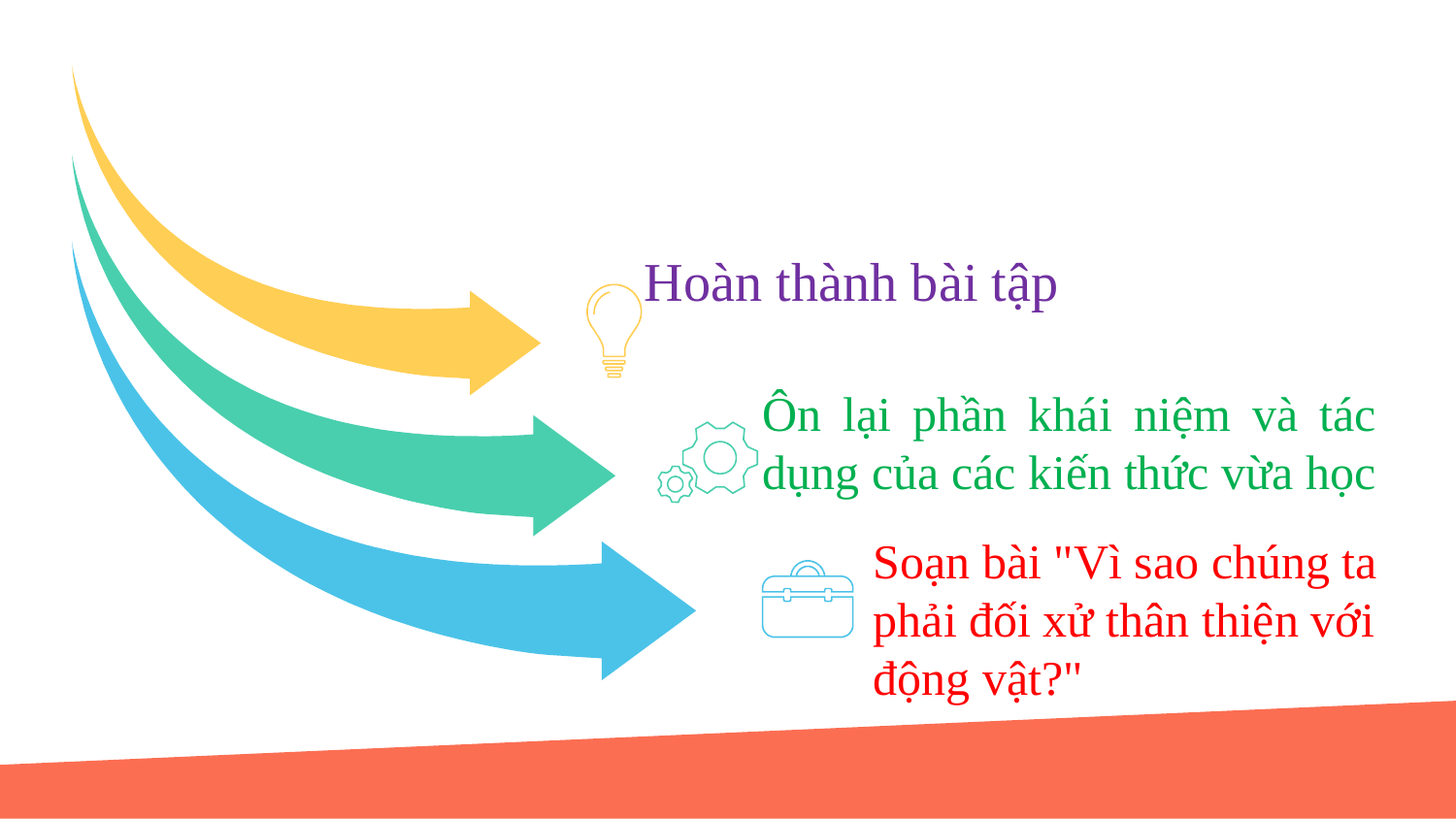

Hoàn thành bài tập
Ôn lại phần khái niệm và tác dụng của các kiến thức vừa học
Soạn bài "Vì sao chúng ta phải đối xử thân thiện với động vật?"